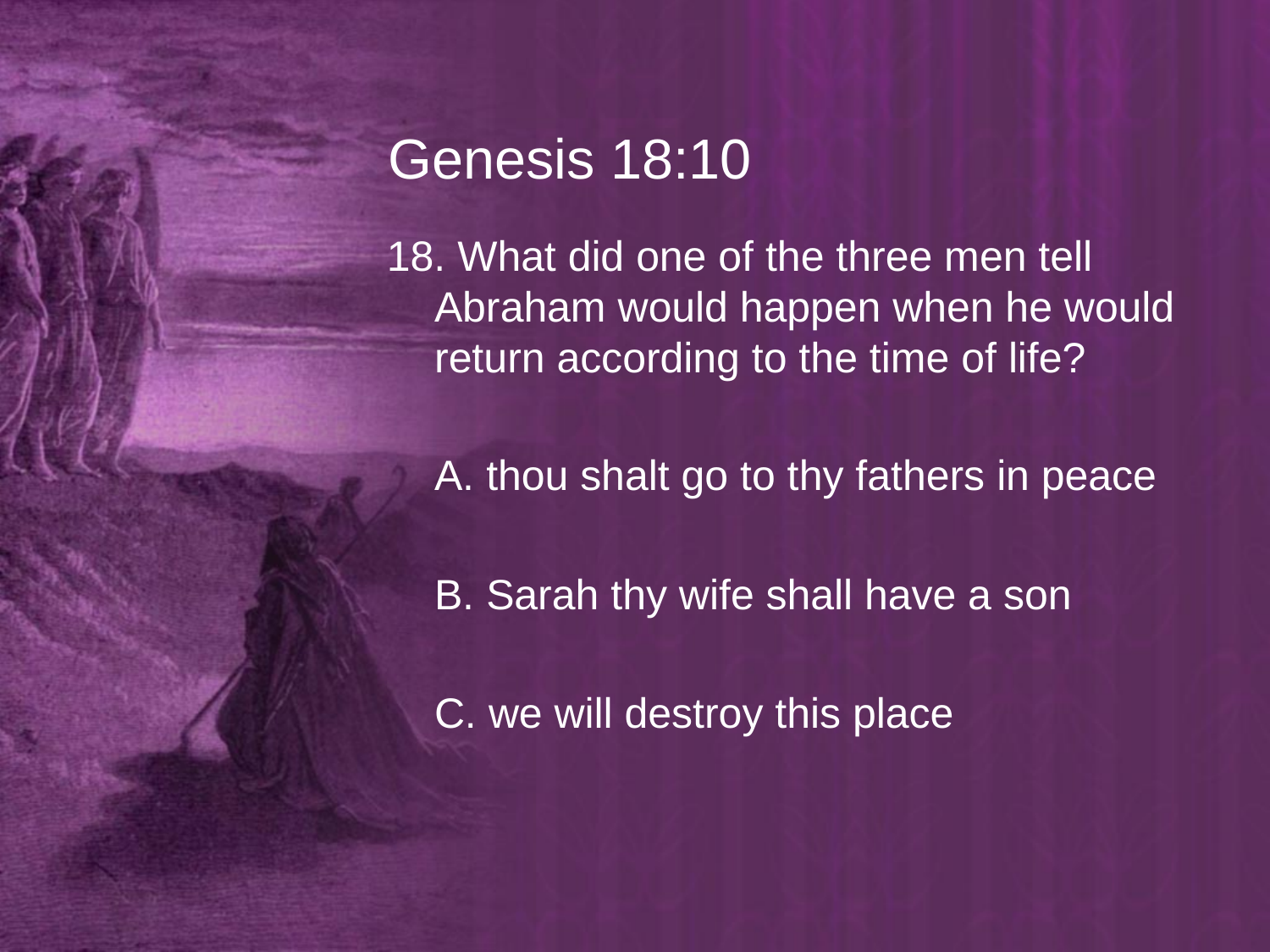

# Genesis 18:10
18. What did one of the three men tell Abraham would happen when he would return according to the time of life?

	A. thou shalt go to thy fathers in peace

	B. Sarah thy wife shall have a son

	C. we will destroy this place